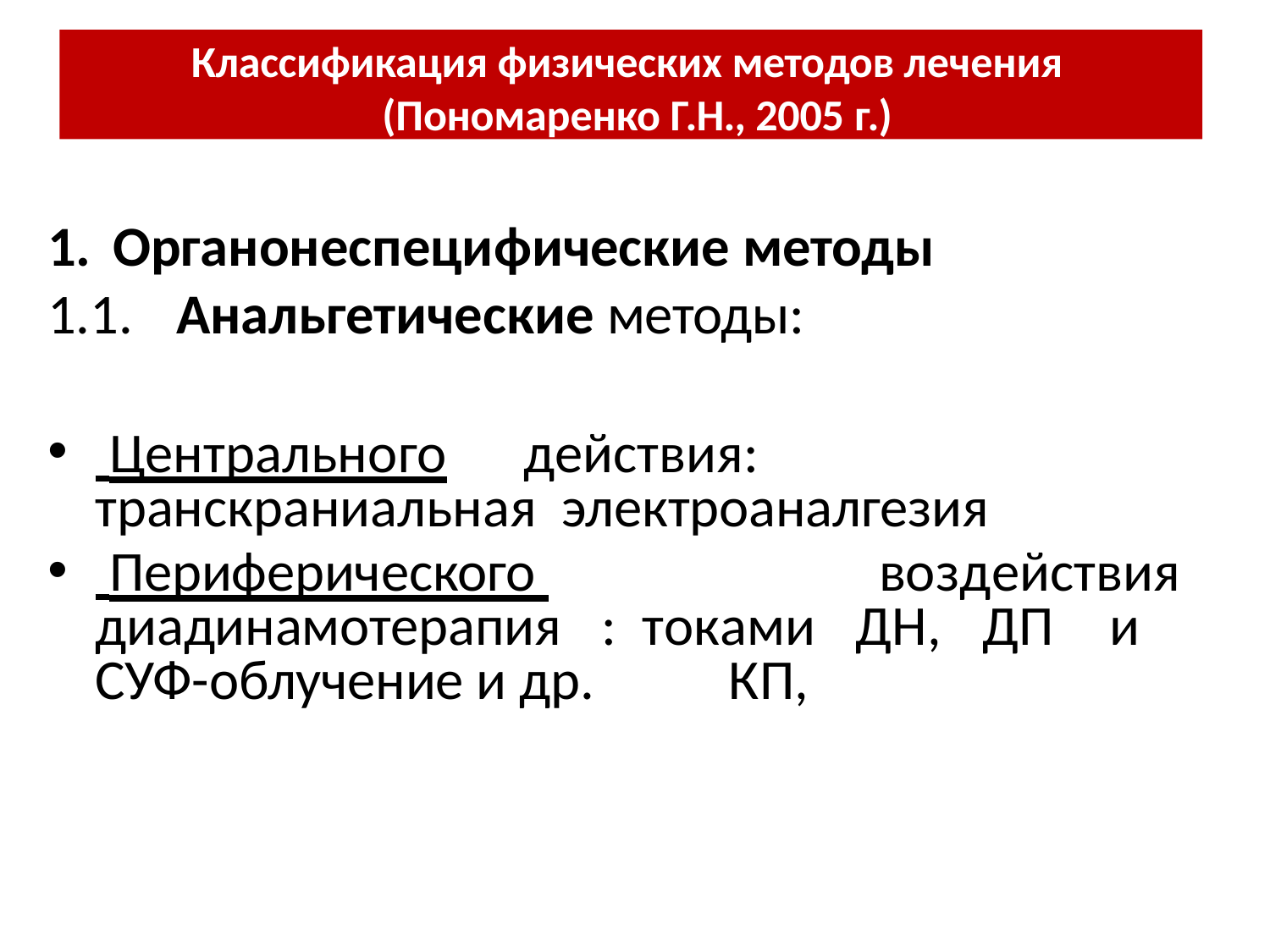

Классификация физических методов лечения  (Пономаренко Г.Н., 2005 г.)
# 1.	Органонеспецифические методы
1.1.	Анальгетические методы:

 Центрального	действия:	транскраниальная  электроаналгезия
 Периферического  диадинамотерапия  СУФ-облучение и др.
воздействия:  токами	ДН,	ДП	и	КП,